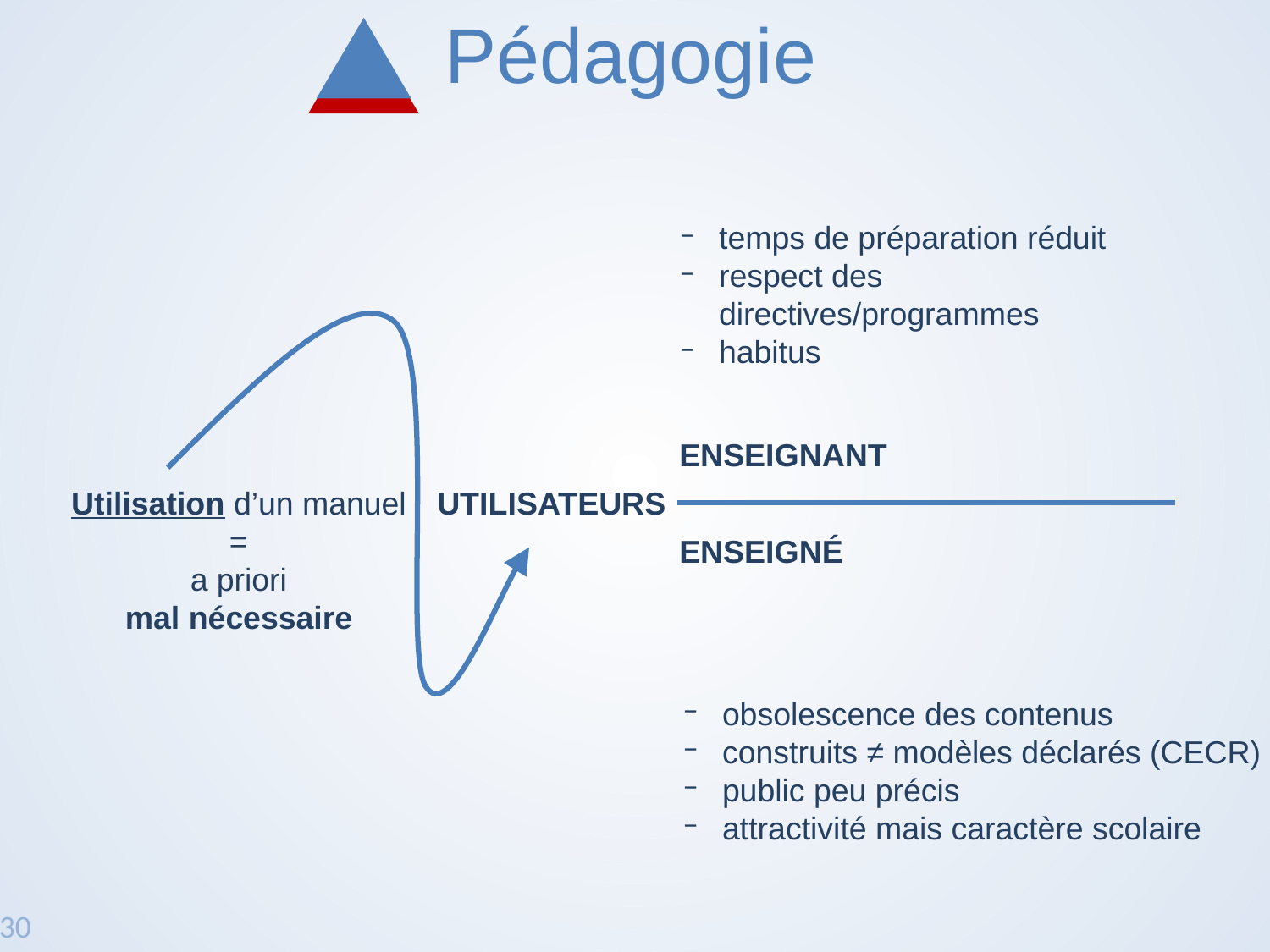

Pédagogie

temps de préparation réduit
respect des directives/programmes
habitus

ENSEIGNANT
Utilisation d’un manuel
=
a priori
mal nécessaire
UTILISATEURS

ENSEIGNÉ
obsolescence des contenus
construits ≠ modèles déclarés (CECR)
public peu précis
attractivité mais caractère scolaire
13/30